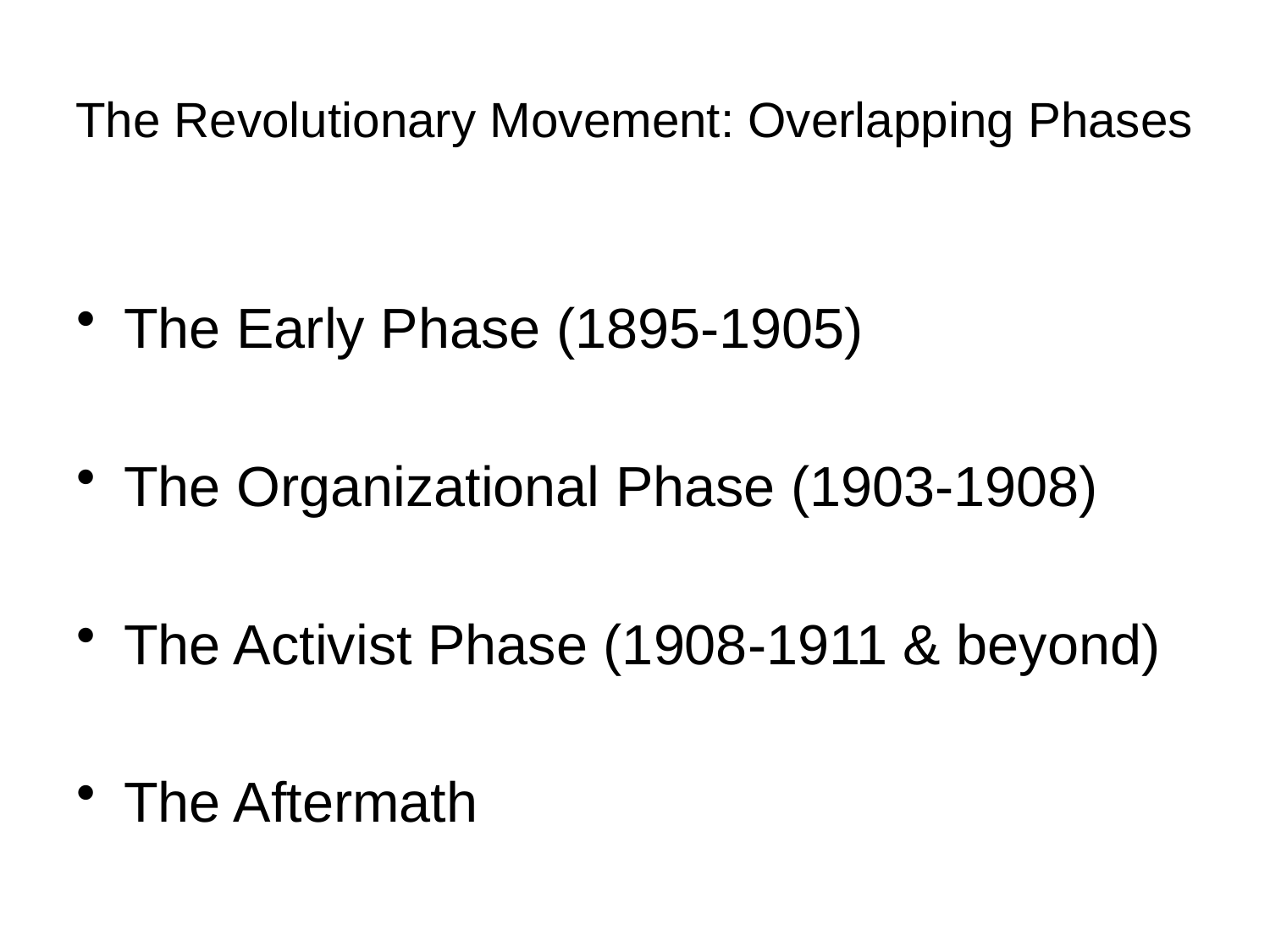

# The Revolutionary Movement: Overlapping Phases
The Early Phase (1895-1905)

The Organizational Phase (1903-1908)

The Activist Phase (1908-1911 & beyond)

The Aftermath